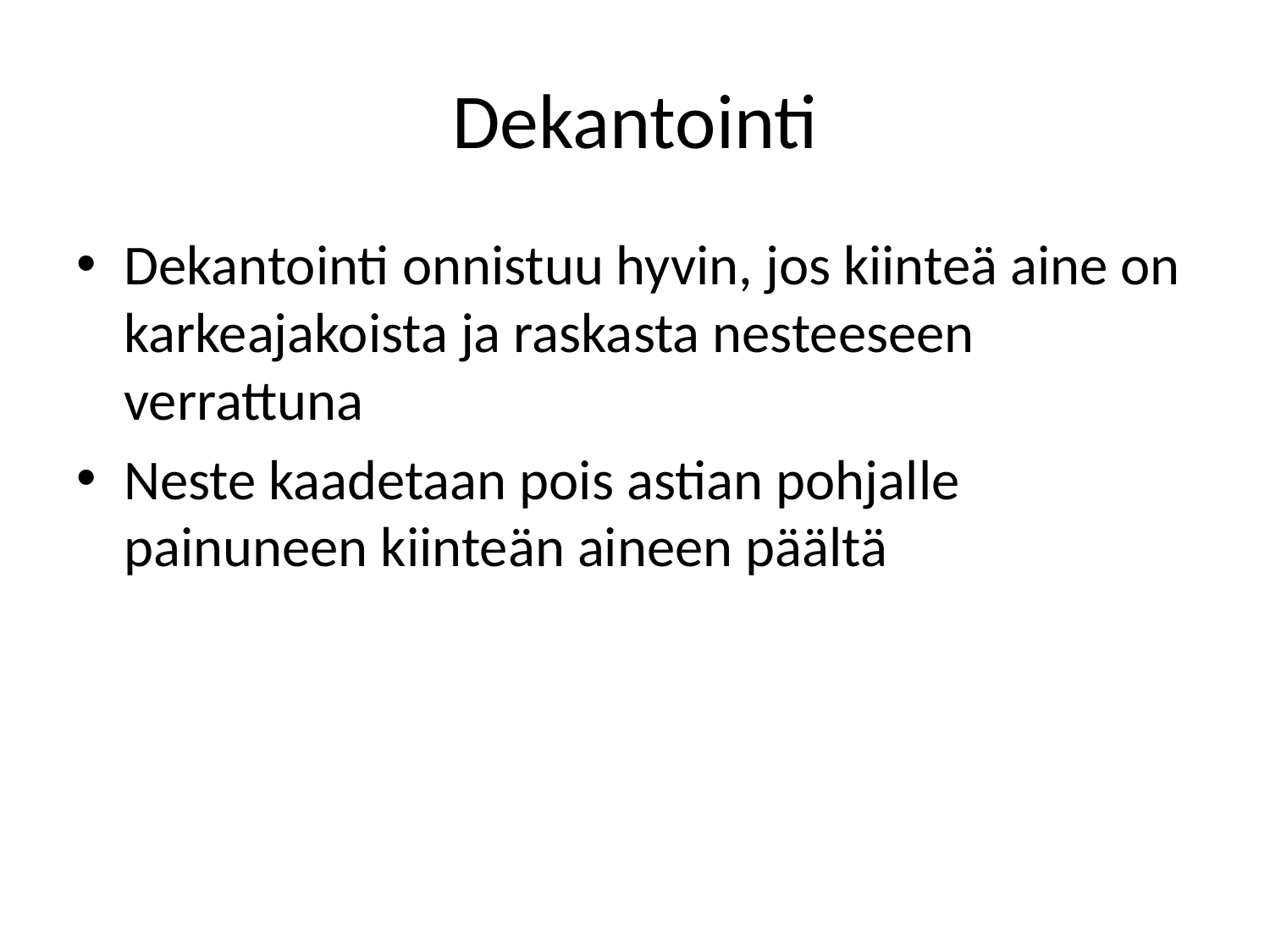

# Dekantointi
Dekantointi onnistuu hyvin, jos kiinteä aine on karkeajakoista ja raskasta nesteeseen verrattuna
Neste kaadetaan pois astian pohjalle painuneen kiinteän aineen päältä